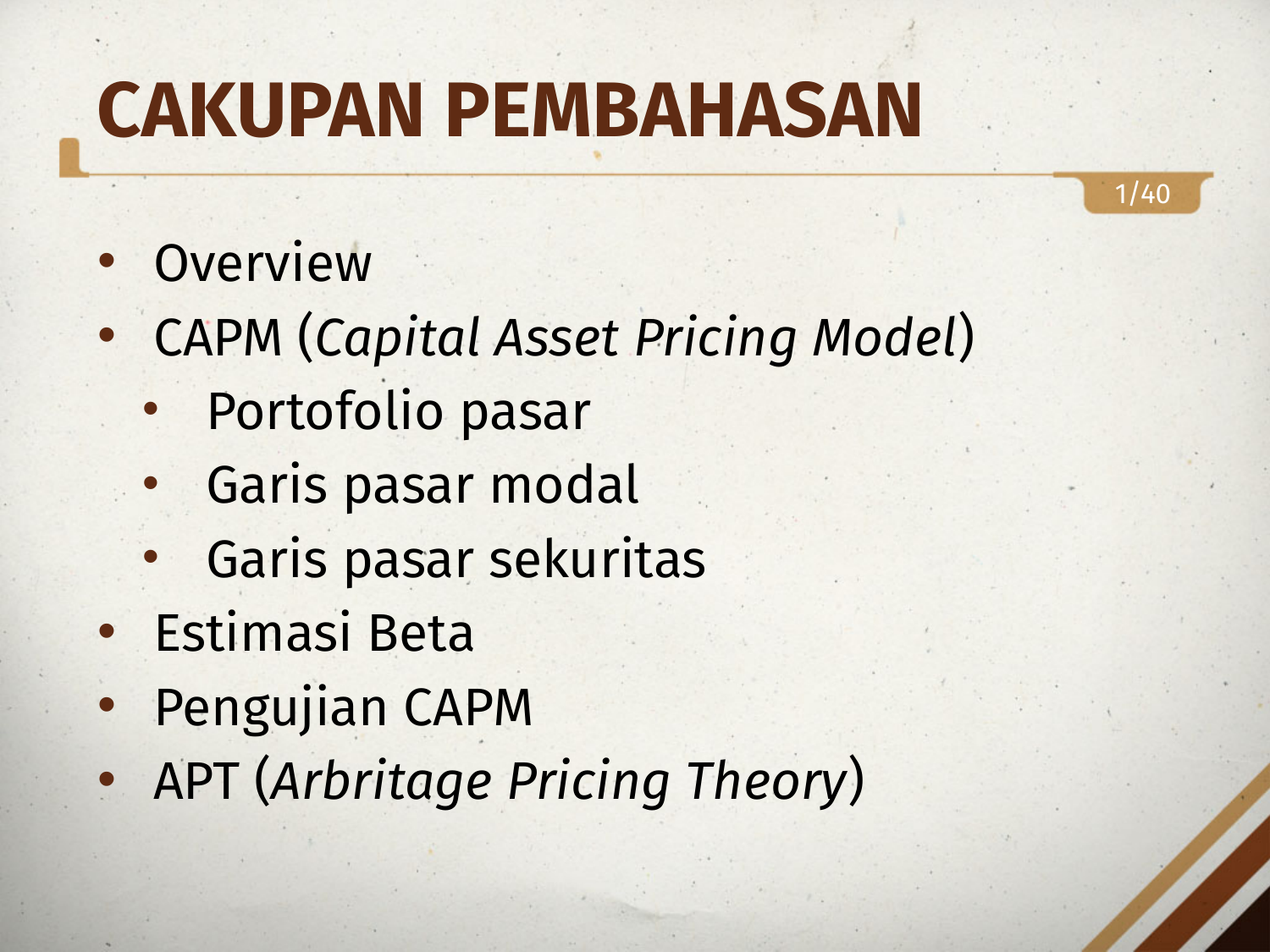

# CAKUPAN PEMBAHASAN
1/40
Overview
CAPM (Capital Asset Pricing Model)
Portofolio pasar
Garis pasar modal
Garis pasar sekuritas
Estimasi Beta
Pengujian CAPM
APT (Arbritage Pricing Theory)